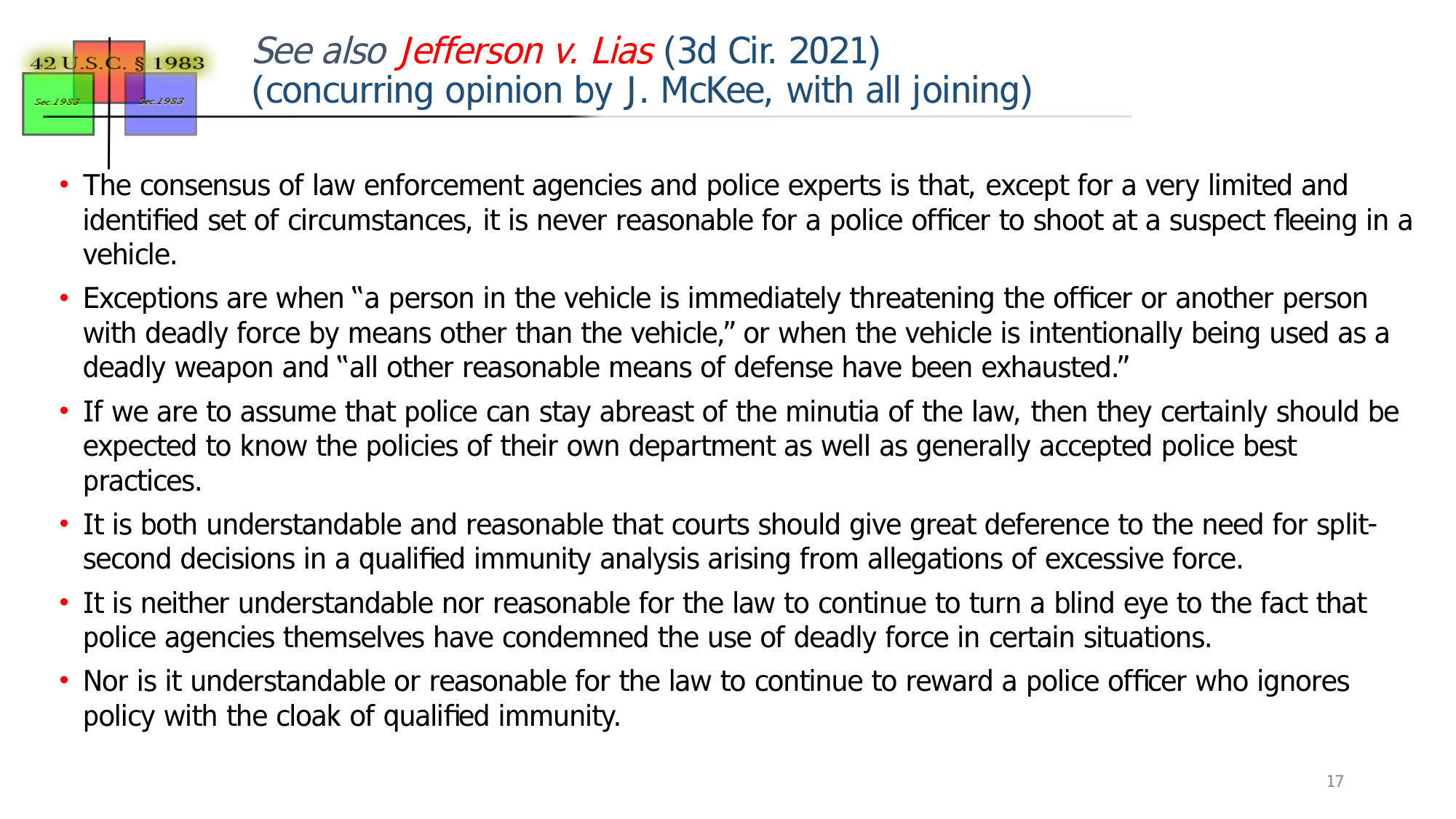

# See also Jefferson v. Lias (3d Cir. 2021) (concurring opinion by J. McKee, with all joining)
The consensus of law enforcement agencies and police experts is that, except for a very limited and identified set of circumstances, it is never reasonable for a police officer to shoot at a suspect fleeing in a vehicle.
Exceptions are when “a person in the vehicle is immediately threatening the officer or another person with deadly force by means other than the vehicle,” or when the vehicle is intentionally being used as a deadly weapon and “all other reasonable means of defense have been exhausted.”
If we are to assume that police can stay abreast of the minutia of the law, then they certainly should be expected to know the policies of their own department as well as generally accepted police best practices.
It is both understandable and reasonable that courts should give great deference to the need for split-second decisions in a qualified immunity analysis arising from allegations of excessive force.
It is neither understandable nor reasonable for the law to continue to turn a blind eye to the fact that police agencies themselves have condemned the use of deadly force in certain situations.
Nor is it understandable or reasonable for the law to continue to reward a police officer who ignores policy with the cloak of qualified immunity.
17